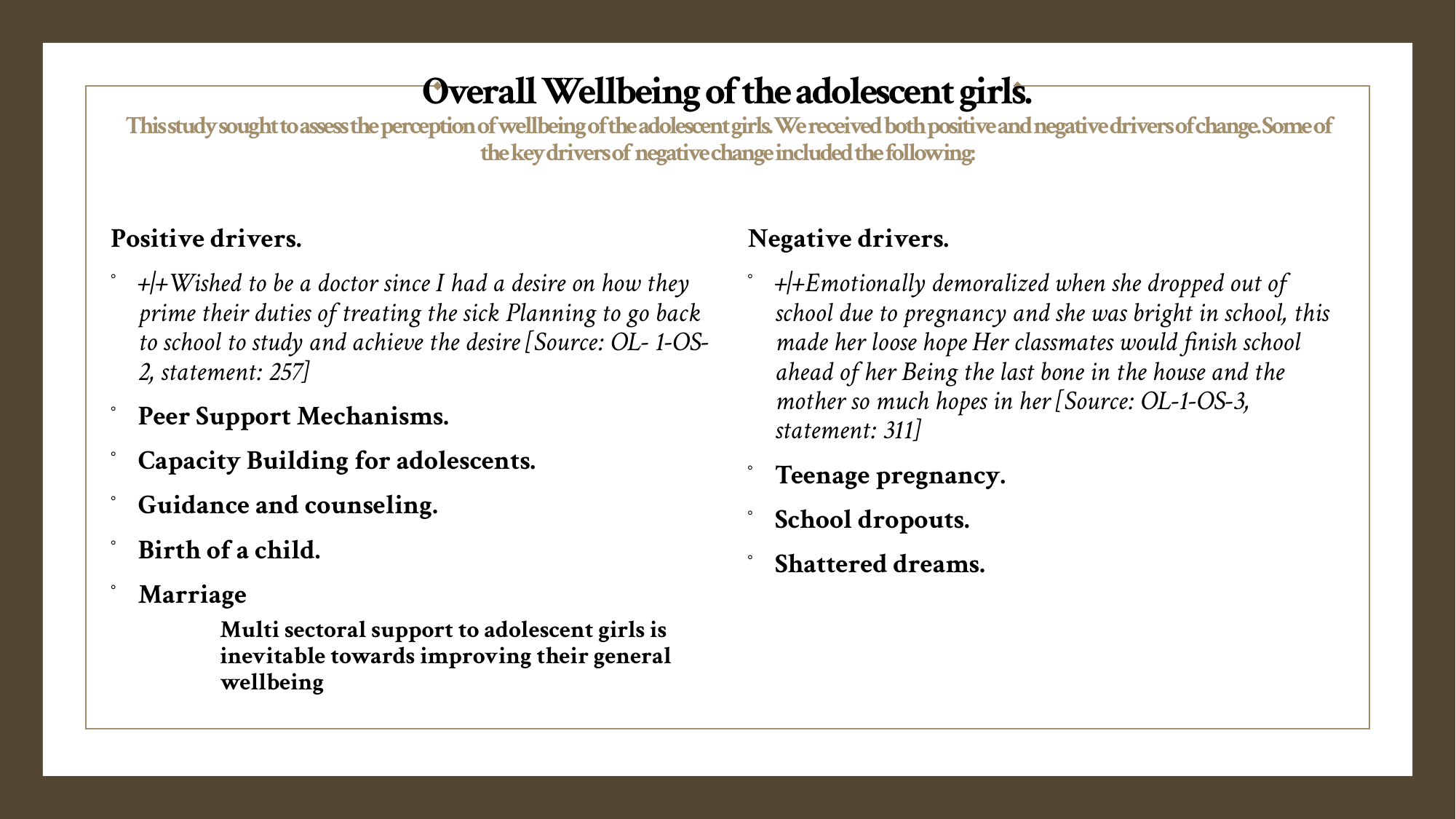

# Overall Wellbeing of the adolescent girls. This study sought to assess the perception of wellbeing of the adolescent girls. We received both positive and negative drivers of change. Some of the key drivers of  negative change included the following:
Positive drivers.
+|+Wished to be a doctor since I had a desire on how they prime their duties of treating the sick Planning to go back to school to study and achieve the desire [Source: OL- 1-OS-2, statement: 257]
Peer Support Mechanisms.
Capacity Building for adolescents.
Guidance and counseling.
Birth of a child.
Marriage
Multi sectoral support to adolescent girls is inevitable towards improving their general wellbeing
Negative drivers.
+|+Emotionally demoralized when she dropped out of school due to pregnancy and she was bright in school, this made her loose hope Her classmates would finish school ahead of her Being the last bone in the house and the mother so much hopes in her [Source: OL-1-OS-3, statement: 311]
Teenage pregnancy.
School dropouts.
Shattered dreams.